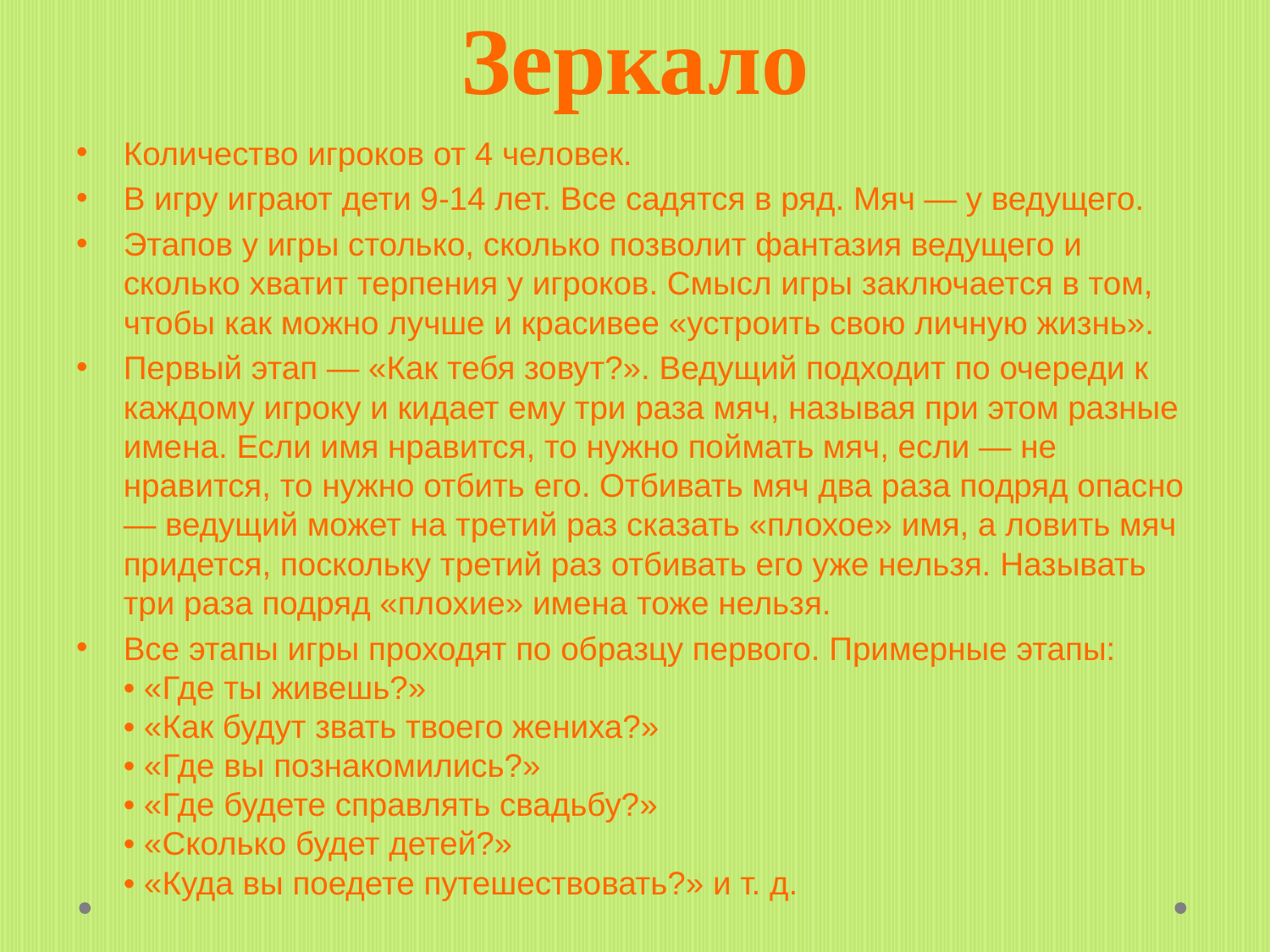

# Зеркало
Количество игроков от 4 человек.
В игру играют дети 9-14 лет. Все садятся в ряд. Мяч — у ведущего.
Этапов у игры столько, сколько позволит фантазия ведущего и сколько хватит терпения у игроков. Смысл игры заключается в том, чтобы как можно лучше и красивее «устроить свою личную жизнь».
Первый этап — «Как тебя зовут?». Ведущий подходит по очереди к каждому игроку и кидает ему три раза мяч, называя при этом разные имена. Если имя нравится, то нужно поймать мяч, если — не нравится, то нужно отбить его. Отбивать мяч два раза подряд опасно — ведущий может на третий раз сказать «плохое» имя, а ловить мяч придется, поскольку третий раз отбивать его уже нельзя. Называть три раза подряд «плохие» имена тоже нельзя.
Все этапы игры проходят по образцу первого. Примерные этапы:
• «Где ты живешь?»
• «Как будут звать твоего жениха?»
• «Где вы познакомились?»
• «Где будете справлять свадьбу?»
• «Сколько будет детей?»
• «Куда вы поедете путешествовать?» и т. д.